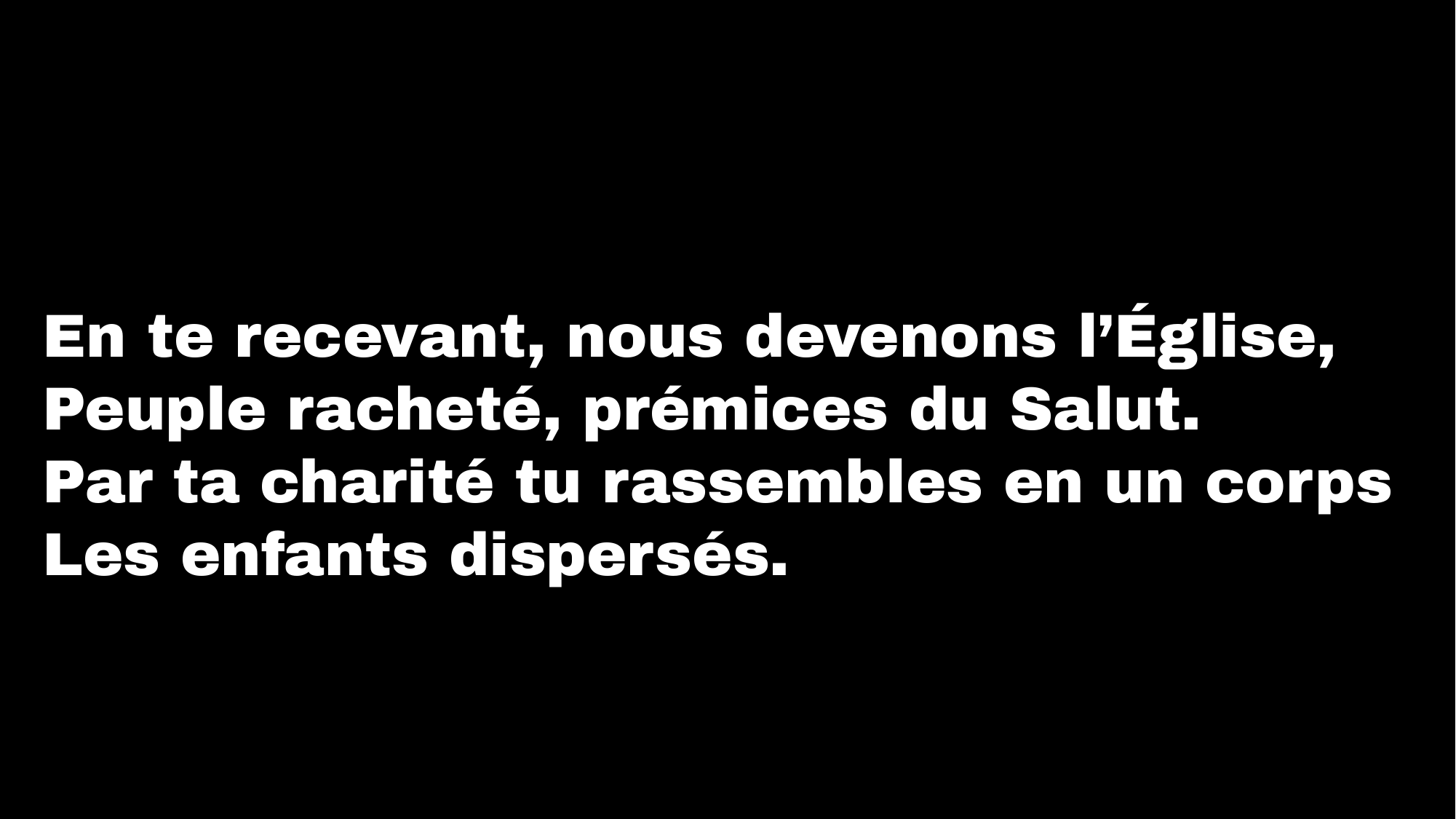

En te recevant, nous devenons l’Église,
Peuple racheté, prémices du Salut.
Par ta charité tu rassembles en un corps
Les enfants dispersés.